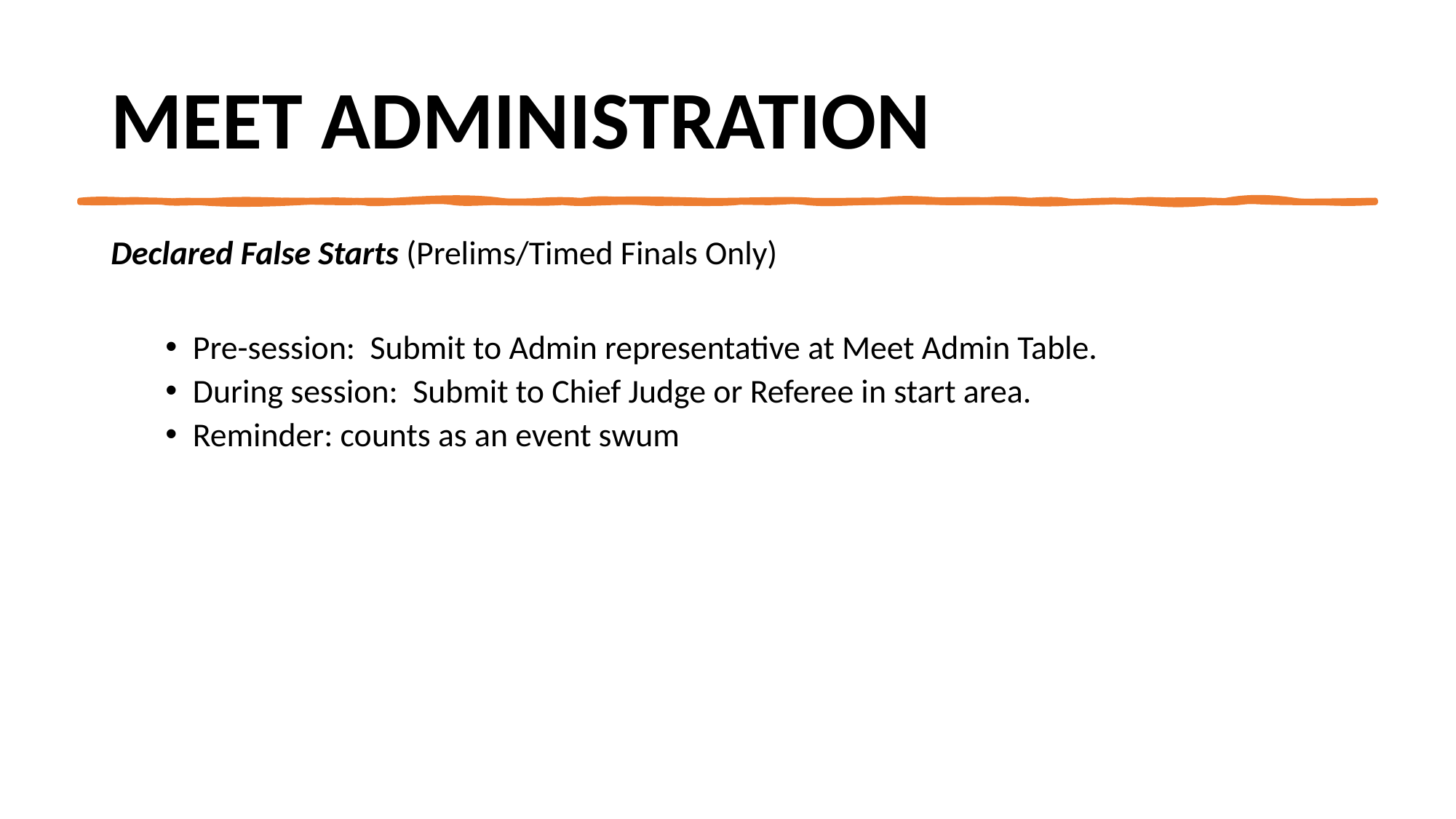

# Meet Administration

Declared False Starts (Prelims/Timed Finals Only)

Pre-session:  Submit to Admin representative at Meet Admin Table.
During session:  Submit to Chief Judge or Referee in start area.
Reminder: counts as an event swum